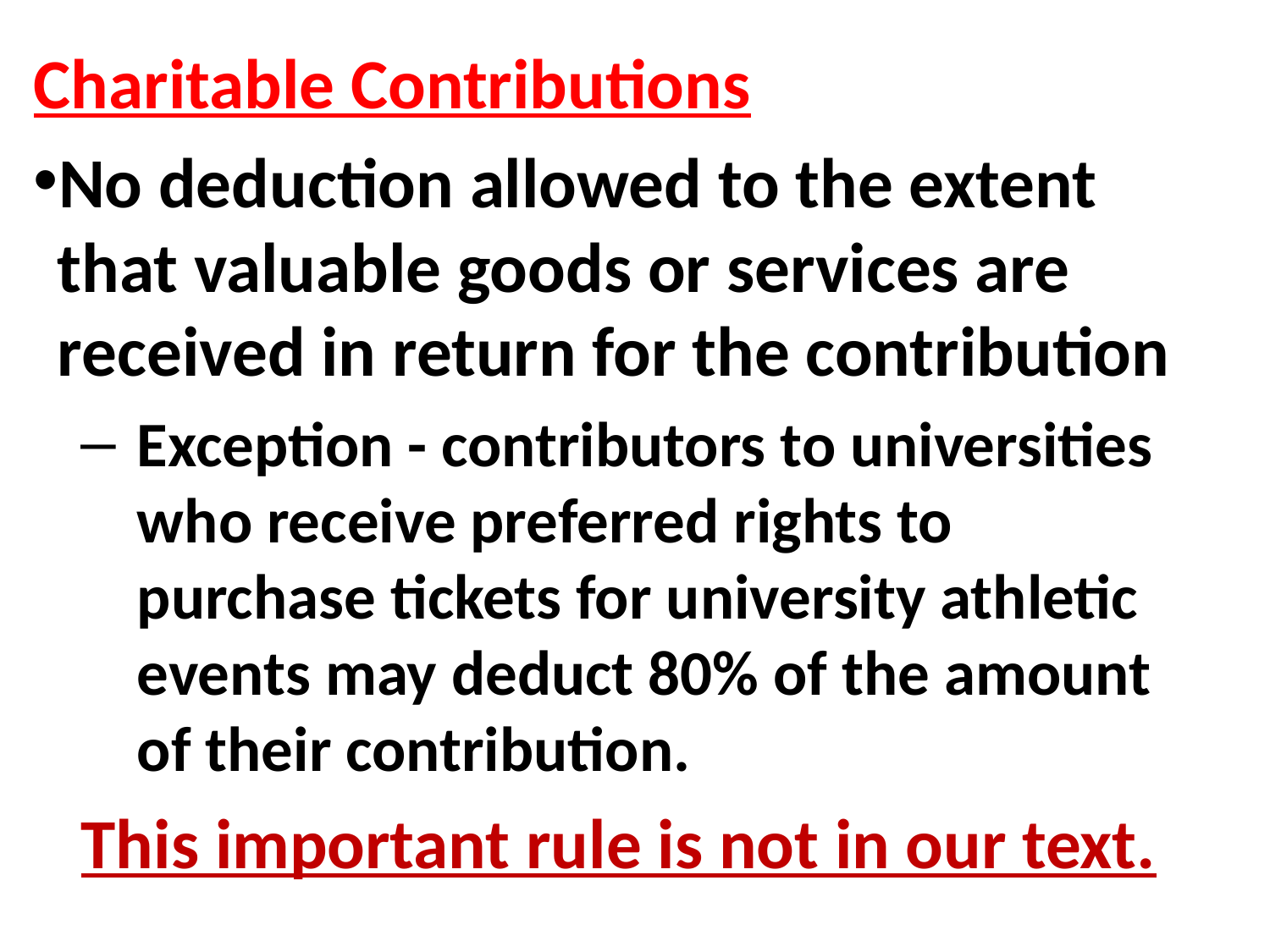

Charitable Contributions
No deduction allowed to the extent that valuable goods or services are received in return for the contribution
Exception - contributors to universities who receive preferred rights to purchase tickets for university athletic events may deduct 80% of the amount of their contribution.
This important rule is not in our text.